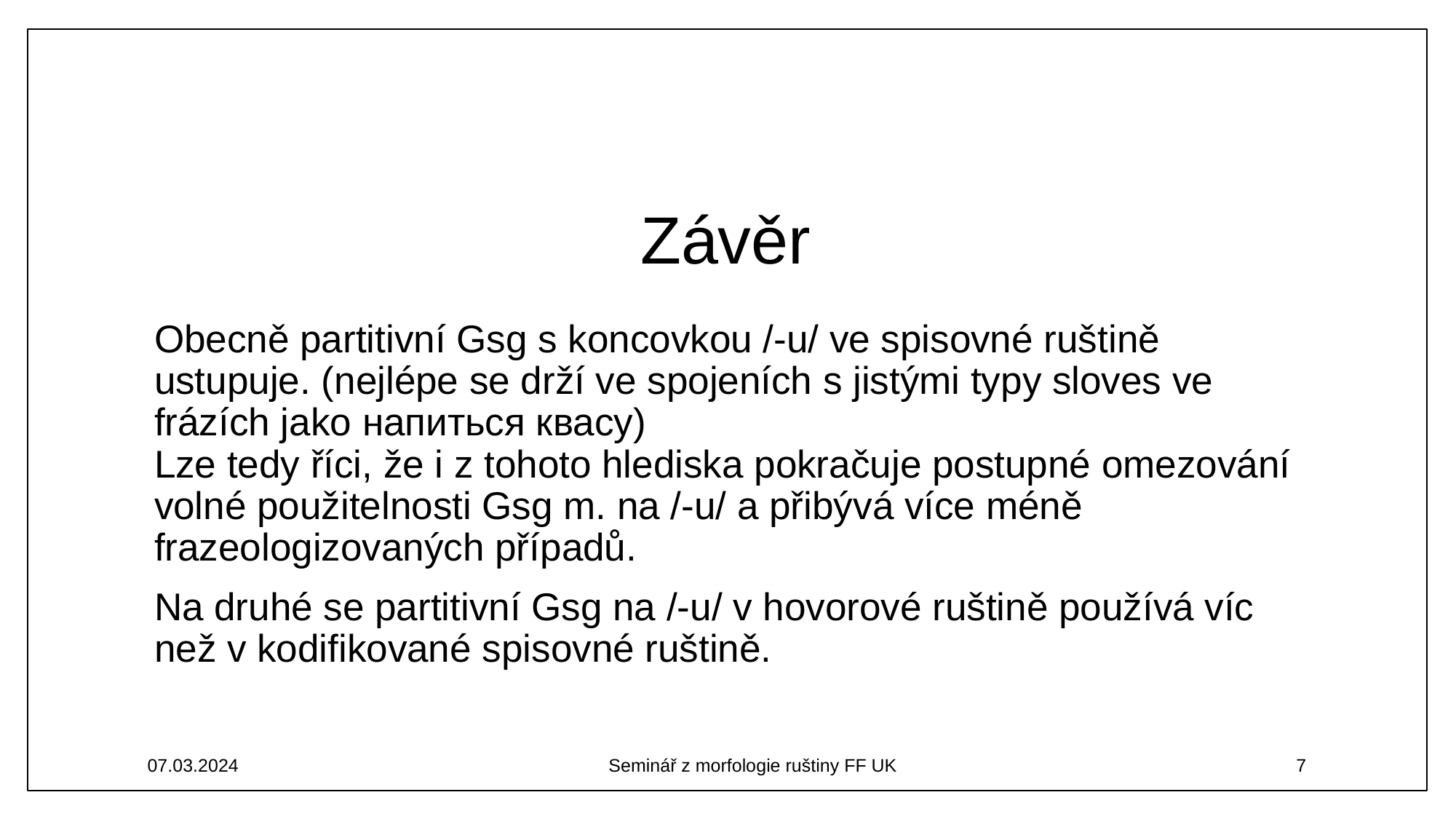

# Závěr
Obecně partitivní Gsg s koncovkou /-u/ ve spisovné ruštině ustupuje. (nejlépe se drží ve spojeních s jistými typy sloves ve frázích jako напиться квасу)
Lze tedy říci, že i z tohoto hlediska pokračuje postupné omezování volné použitelnosti Gsg m. na /-u/ a přibývá více méně frazeologizovaných případů.
Na druhé se partitivní Gsg na /-u/ v hovorové ruštině používá víc než v kodifikované spisovné ruštině.
07.03.2024
Seminář z morfologie ruštiny FF UK
7